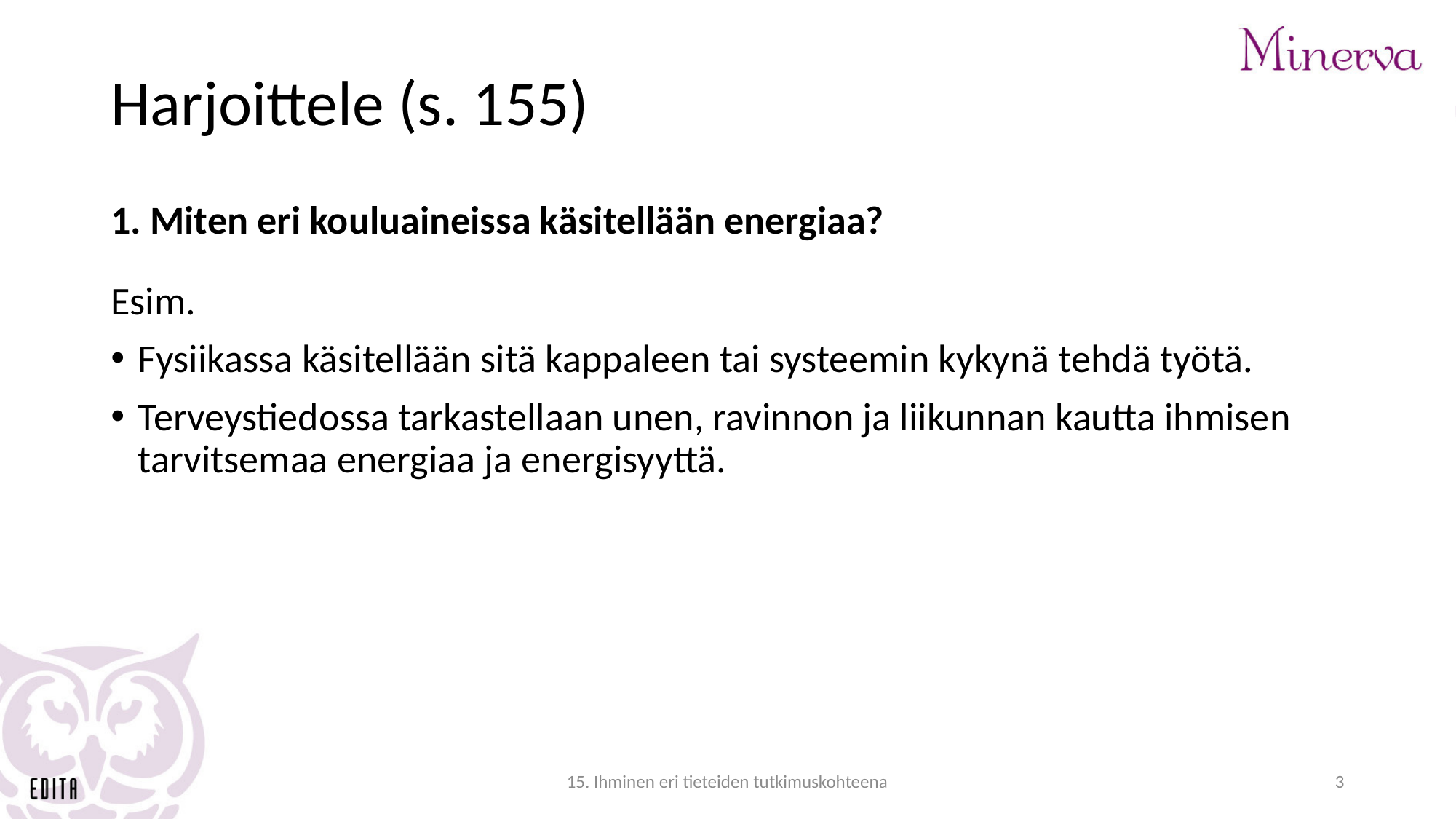

# Harjoittele (s. 155)
1. Miten eri kouluaineissa käsitellään energiaa?

Esim.
Fysiikassa käsitellään sitä kappaleen tai systeemin kykynä tehdä työtä.
Terveystiedossa tarkastellaan unen, ravinnon ja liikunnan kautta ihmisen tarvitsemaa energiaa ja energisyyttä.

15. Ihminen eri tieteiden tutkimuskohteena
3